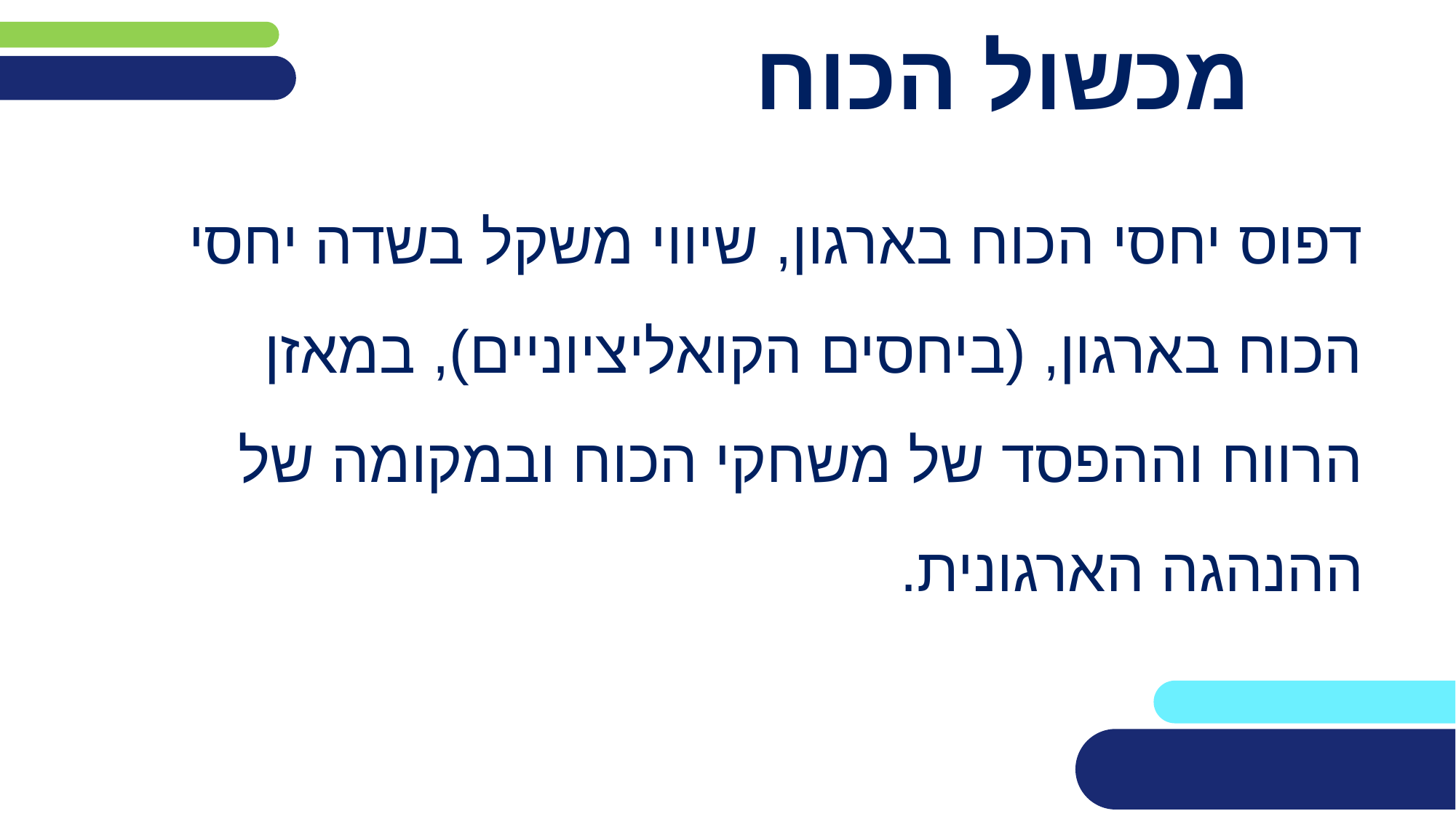

# מכשול הכוח
דפוס יחסי הכוח בארגון, שיווי משקל בשדה יחסי הכוח בארגון, (ביחסים הקואליציוניים), במאזן הרווח וההפסד של משחקי הכוח ובמקומה של ההנהגה הארגונית.